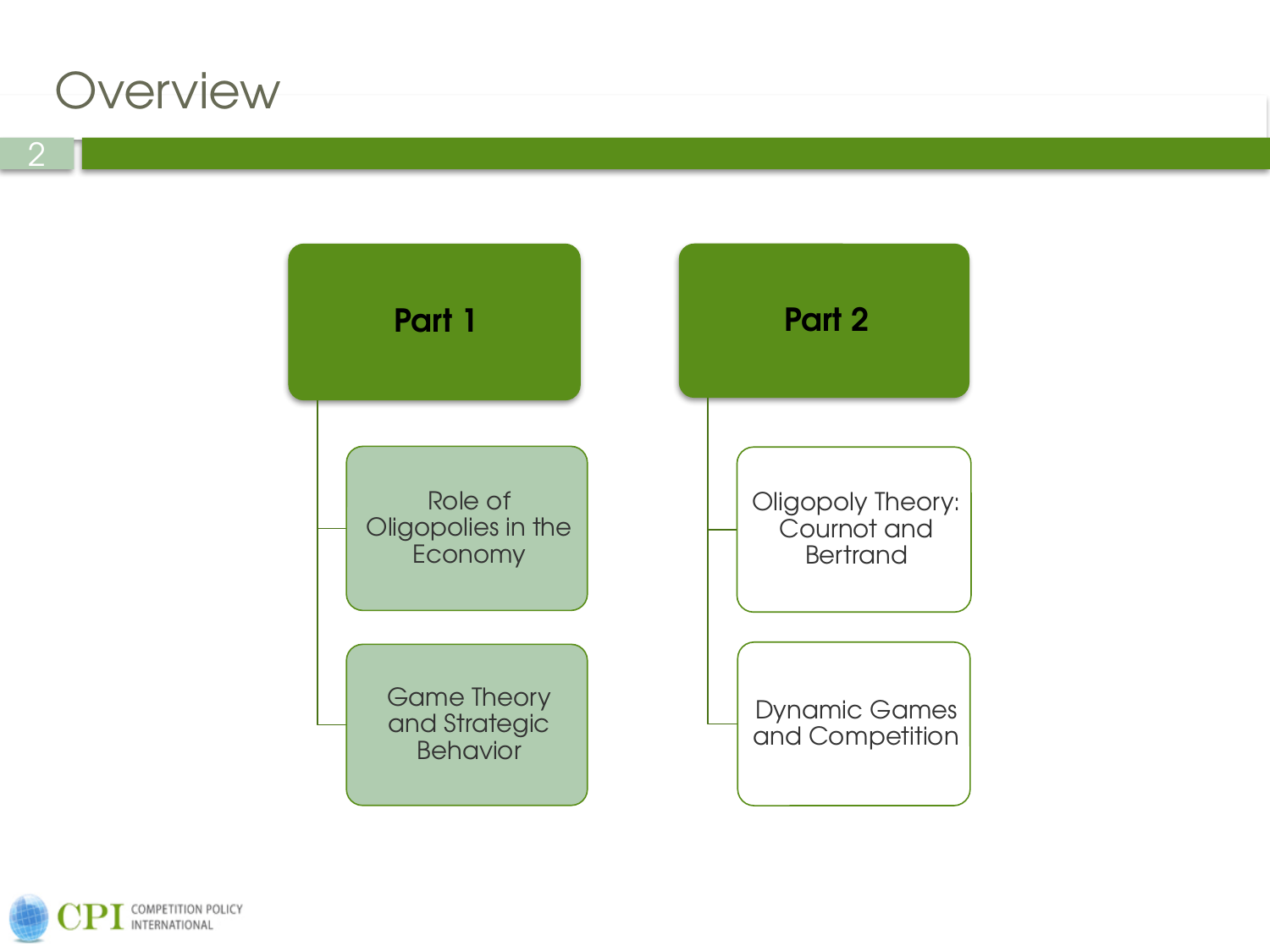

# Overview

Part 1
Role of Oligopolies in the Economy
Game Theory and Strategic Behavior
Part 2
Oligopoly Theory: Cournot and Bertrand
Dynamic Games and Competition